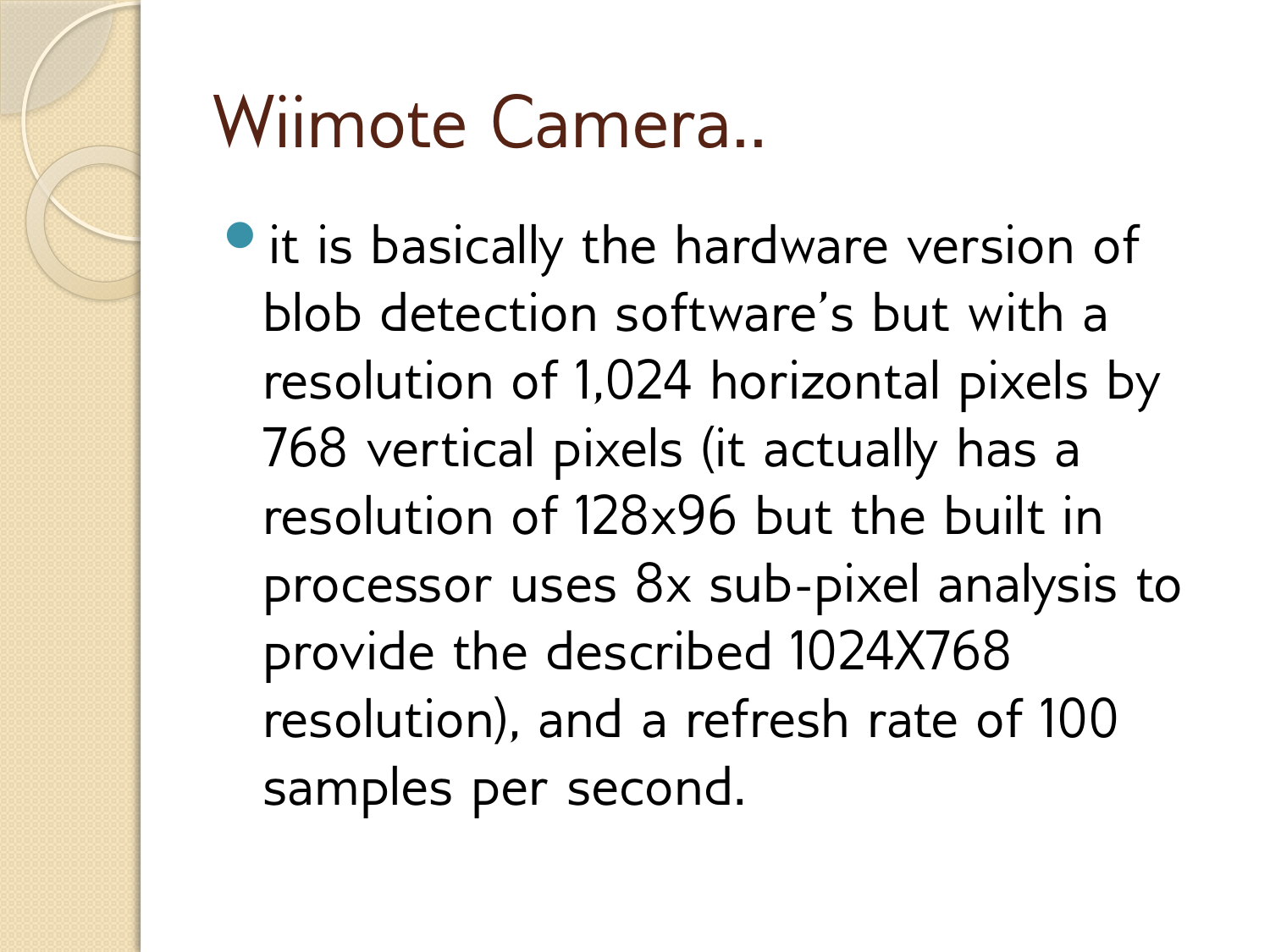

# Wiimote Camera..
it is basically the hardware version of blob detection software’s but with a resolution of 1,024 horizontal pixels by 768 vertical pixels (it actually has a resolution of 128x96 but the built in processor uses 8x sub-pixel analysis to provide the described 1024X768 resolution), and a refresh rate of 100 samples per second.